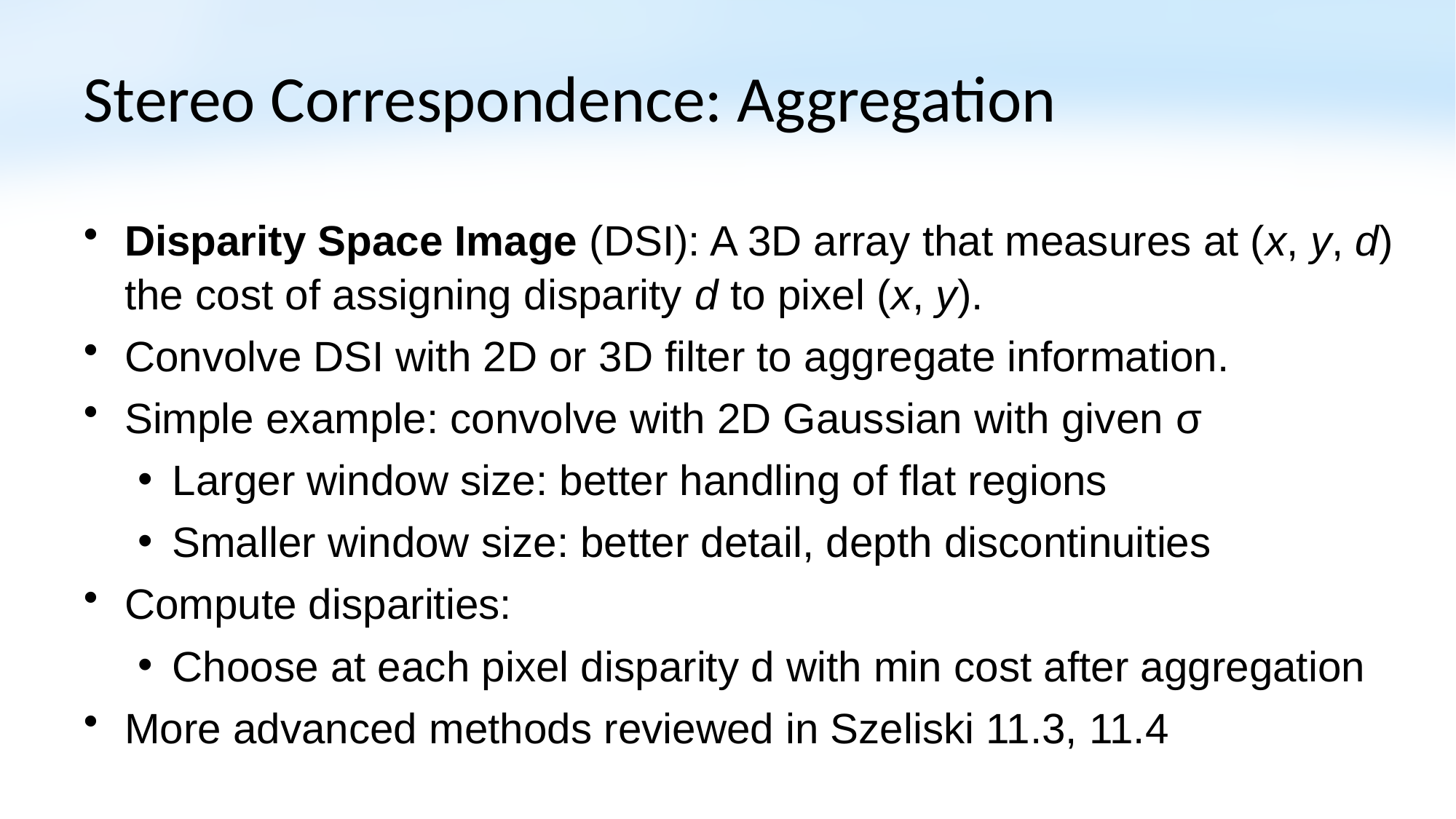

# Stereo Correspondence: Aggregation
Disparity Space Image (DSI): A 3D array that measures at (x, y, d) the cost of assigning disparity d to pixel (x, y).
Convolve DSI with 2D or 3D filter to aggregate information.
Simple example: convolve with 2D Gaussian with given σ
Larger window size: better handling of flat regions
Smaller window size: better detail, depth discontinuities
Compute disparities:
Choose at each pixel disparity d with min cost after aggregation
More advanced methods reviewed in Szeliski 11.3, 11.4